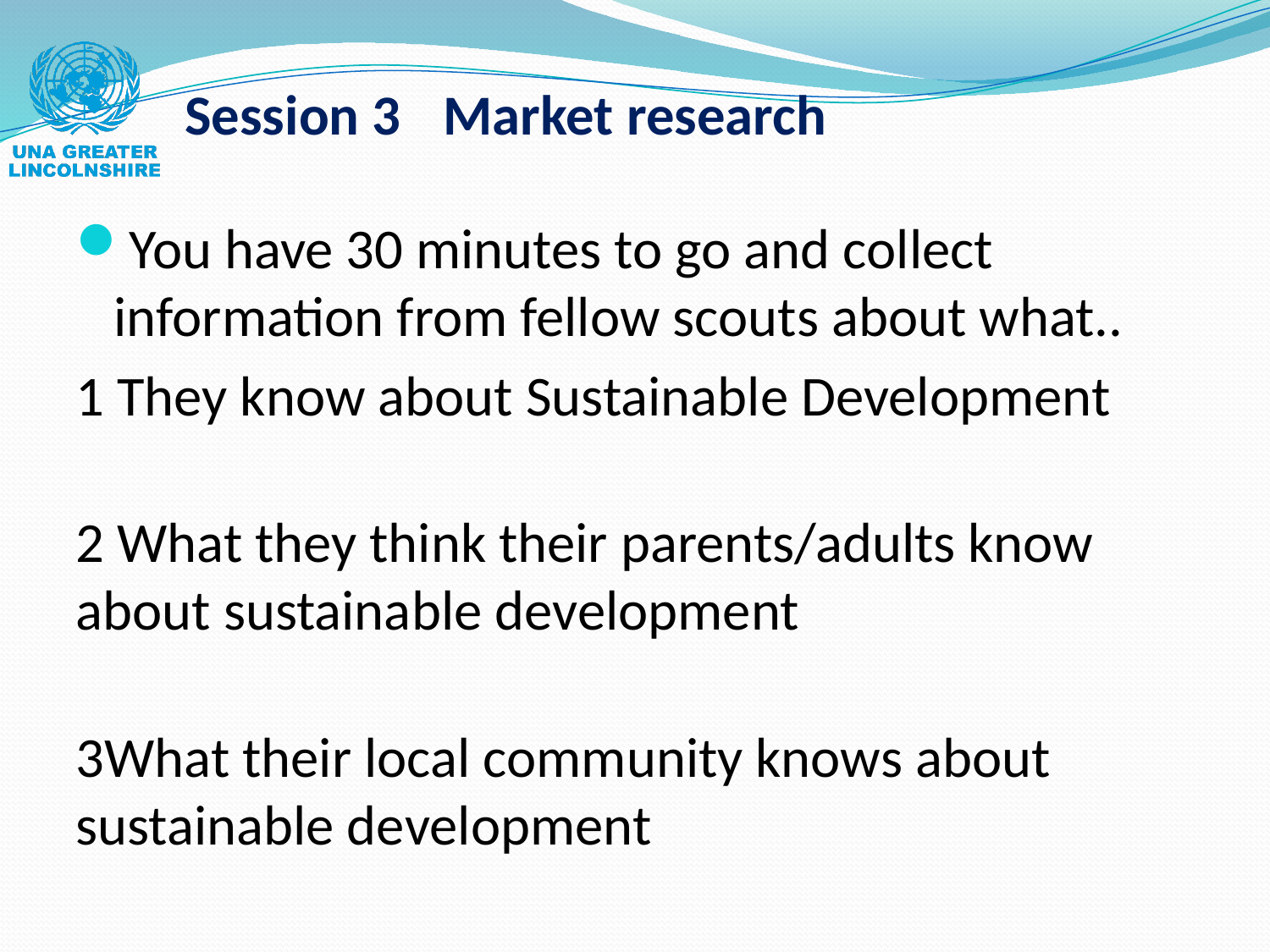

Session 3
# Market research
You have 30 minutes to go and collect information from fellow scouts about what..
1 They know about Sustainable Development
2 What they think their parents/adults know about sustainable development
3What their local community knows about sustainable development